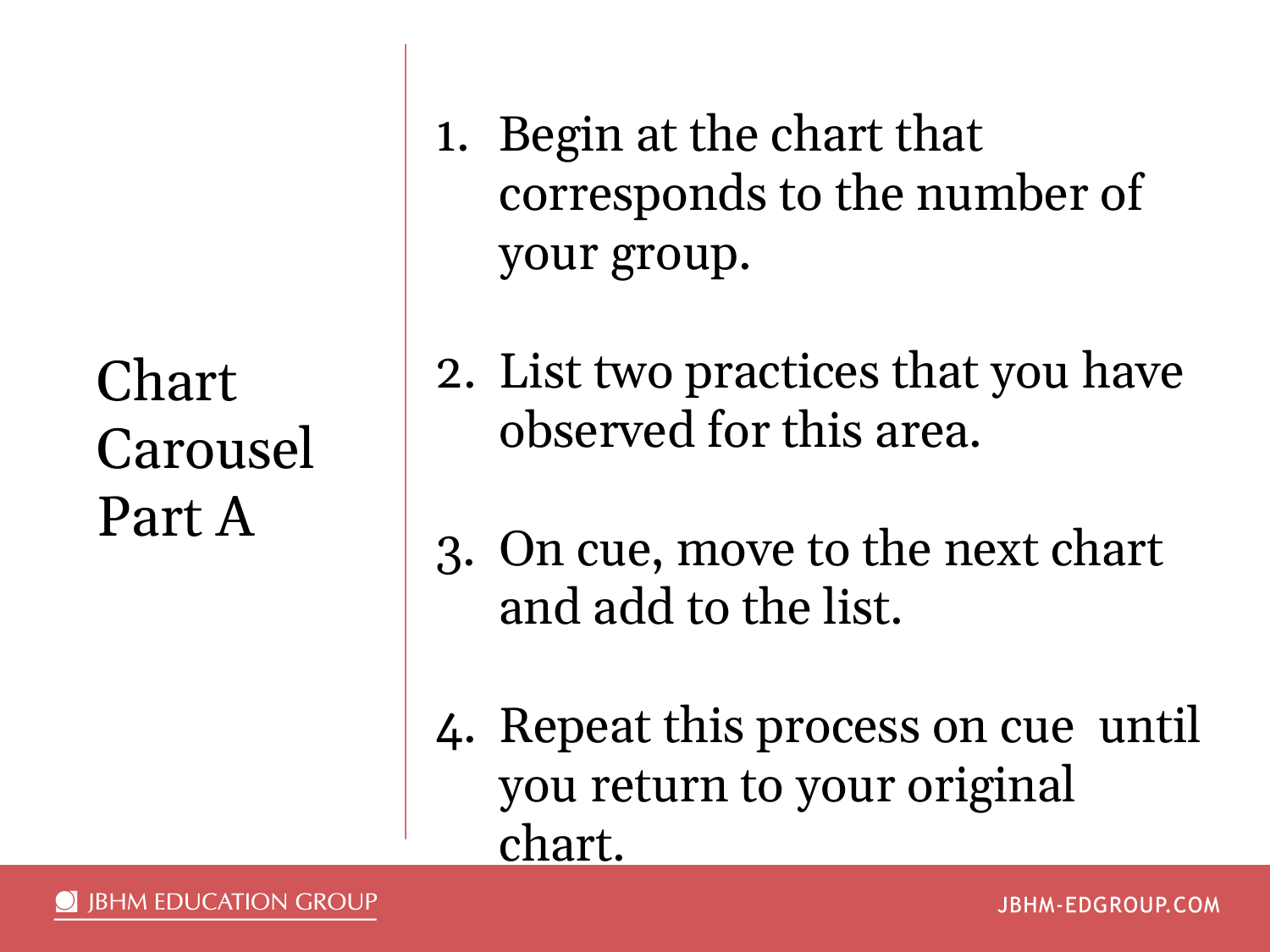

Begin at the chart that corresponds to the number of your group.

List two practices that you have observed for this area.

On cue, move to the next chart and add to the list.

Repeat this process on cue  until you return to your original chart.

Chart Carousel
Part A